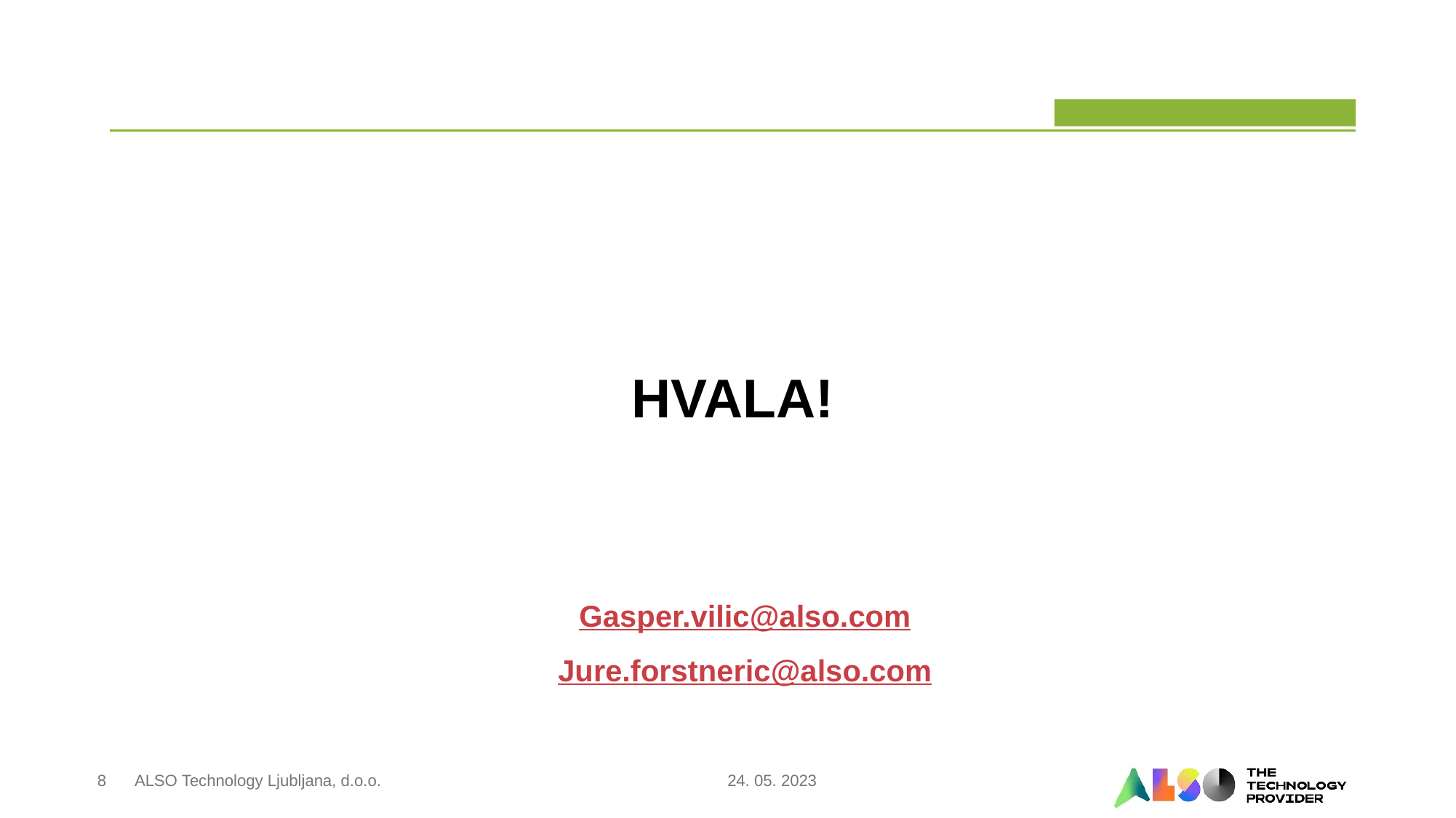

HVALA!
Gasper.vilic@also.com
Jure.forstneric@also.com
8
ALSO Technology Ljubljana, d.o.o.
24. 05. 2023